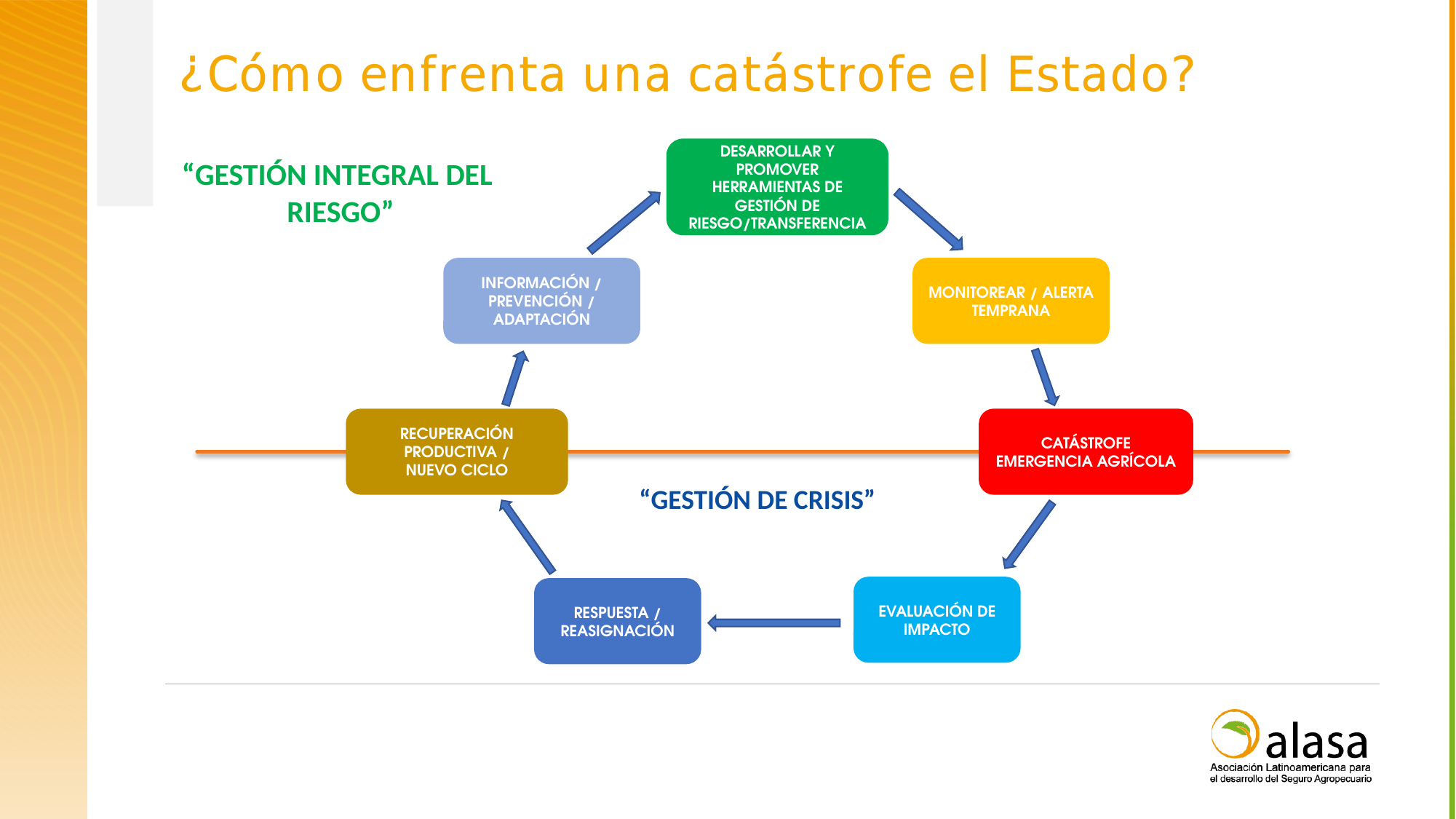

¿Cómo enfrenta una catástrofe el Estado?
DESARROLLAR Y PROMOVER HERRAMIENTAS DE GESTIÓN DE RIESGO/TRANSFERENCIA
“GESTIÓN INTEGRAL DEL  RIESGO”

INFORMACIÓN / PREVENCIÓN / ADAPTACIÓN
MONITOREAR / ALERTA TEMPRANA

CATÁSTROFE
EMERGENCIA AGRÍCOLA
RECUPERACIÓN PRODUCTIVA /
NUEVO CICLO
“GESTIÓN DE CRISIS”

EVALUACIÓN DE IMPACTO
RESPUESTA / REASIGNACIÓN